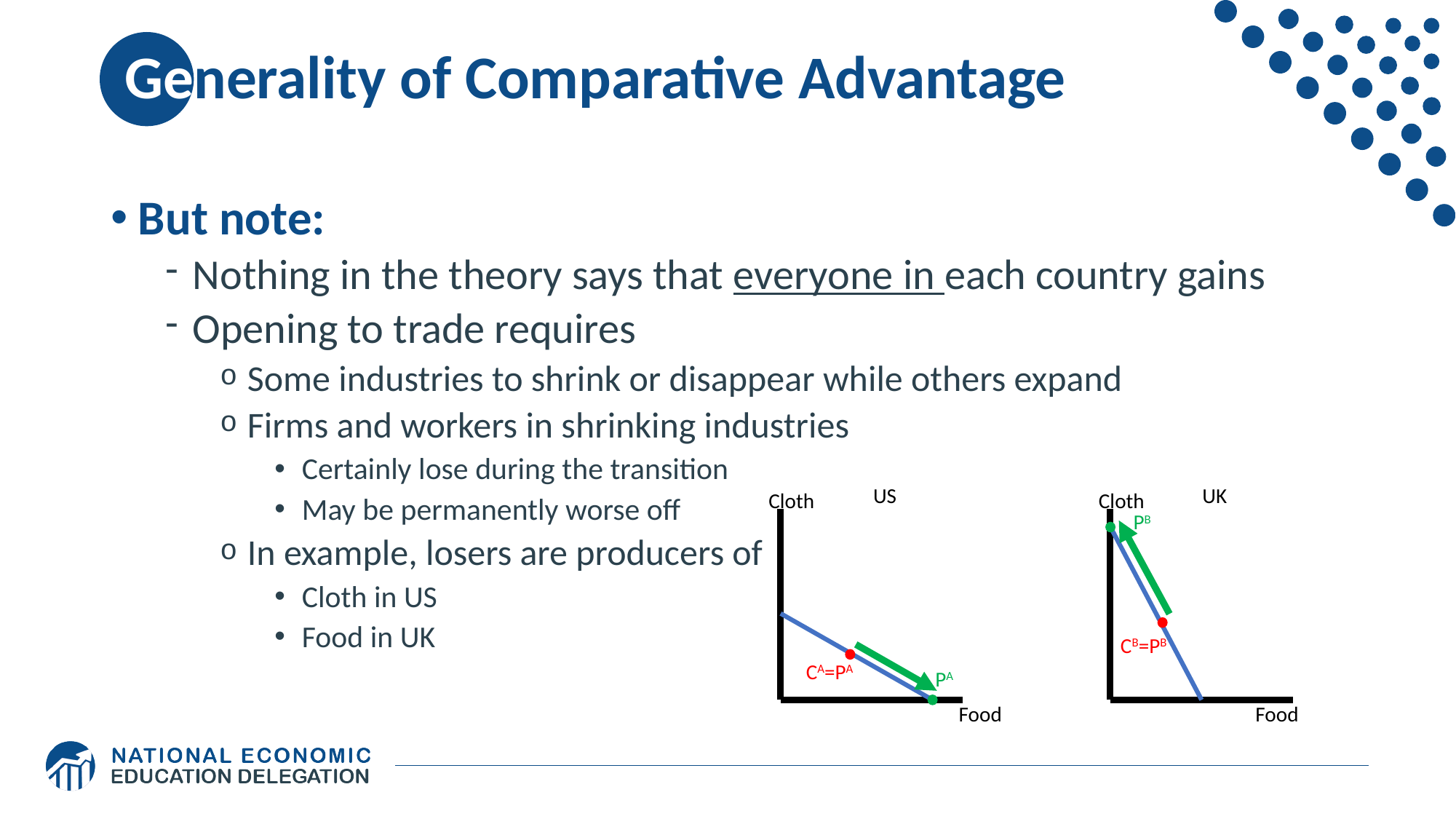

# Generality of Comparative Advantage
But note:
Nothing in the theory says that everyone in each country gains
Opening to trade requires
Some industries to shrink or disappear while others expand
Firms and workers in shrinking industries
Certainly lose during the transition
May be permanently worse off
In example, losers are producers of
Cloth in US
Food in UK

US
UK
Cloth
Cloth
PB

CB=PB

CA=PA
PA
Food

Food